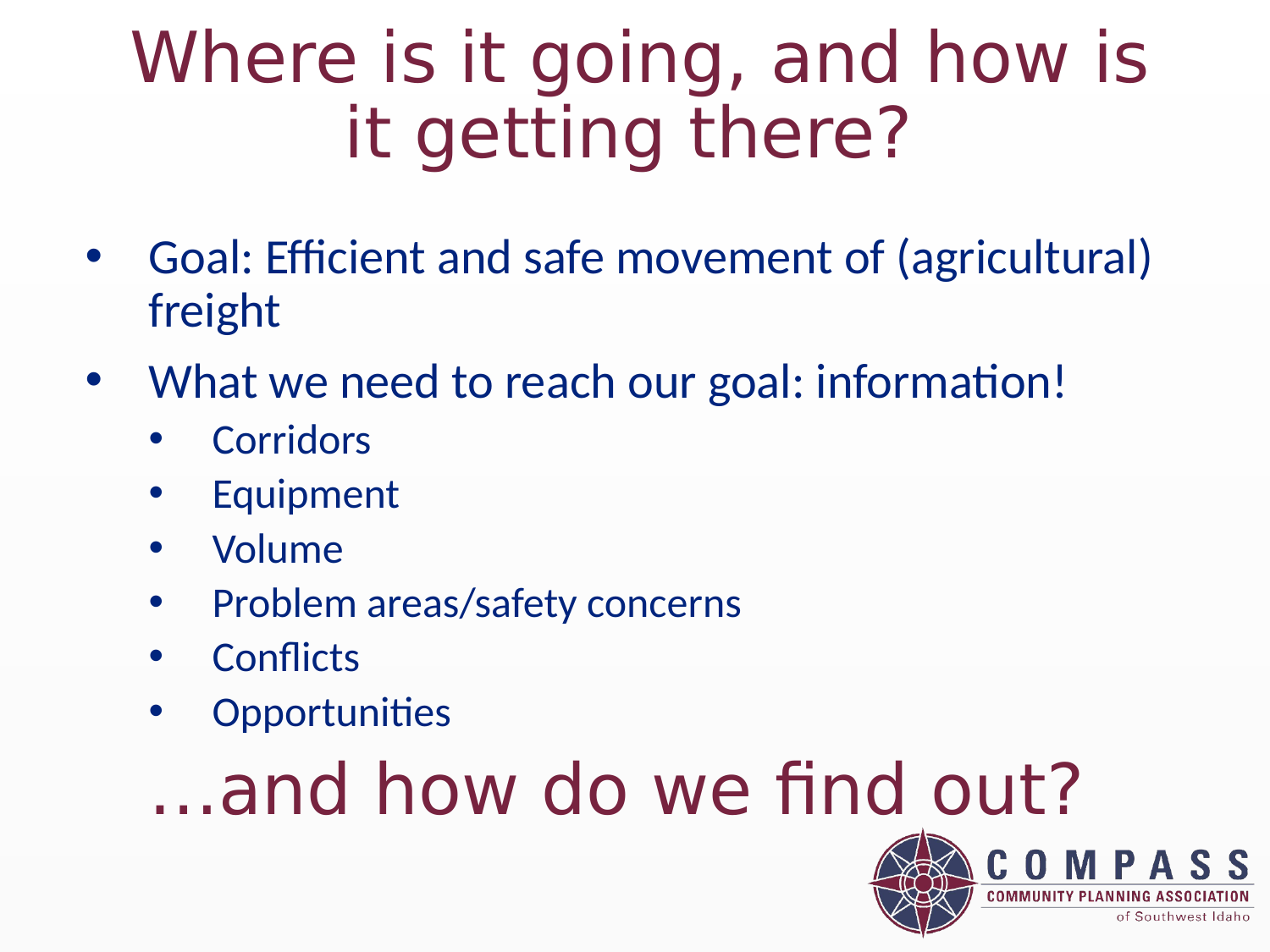

# Where is it going, and how is it getting there?
Goal: Efficient and safe movement of (agricultural) freight
What we need to reach our goal: information!
Corridors
Equipment
Volume
Problem areas/safety concerns
Conflicts
Opportunities
…and how do we find out?